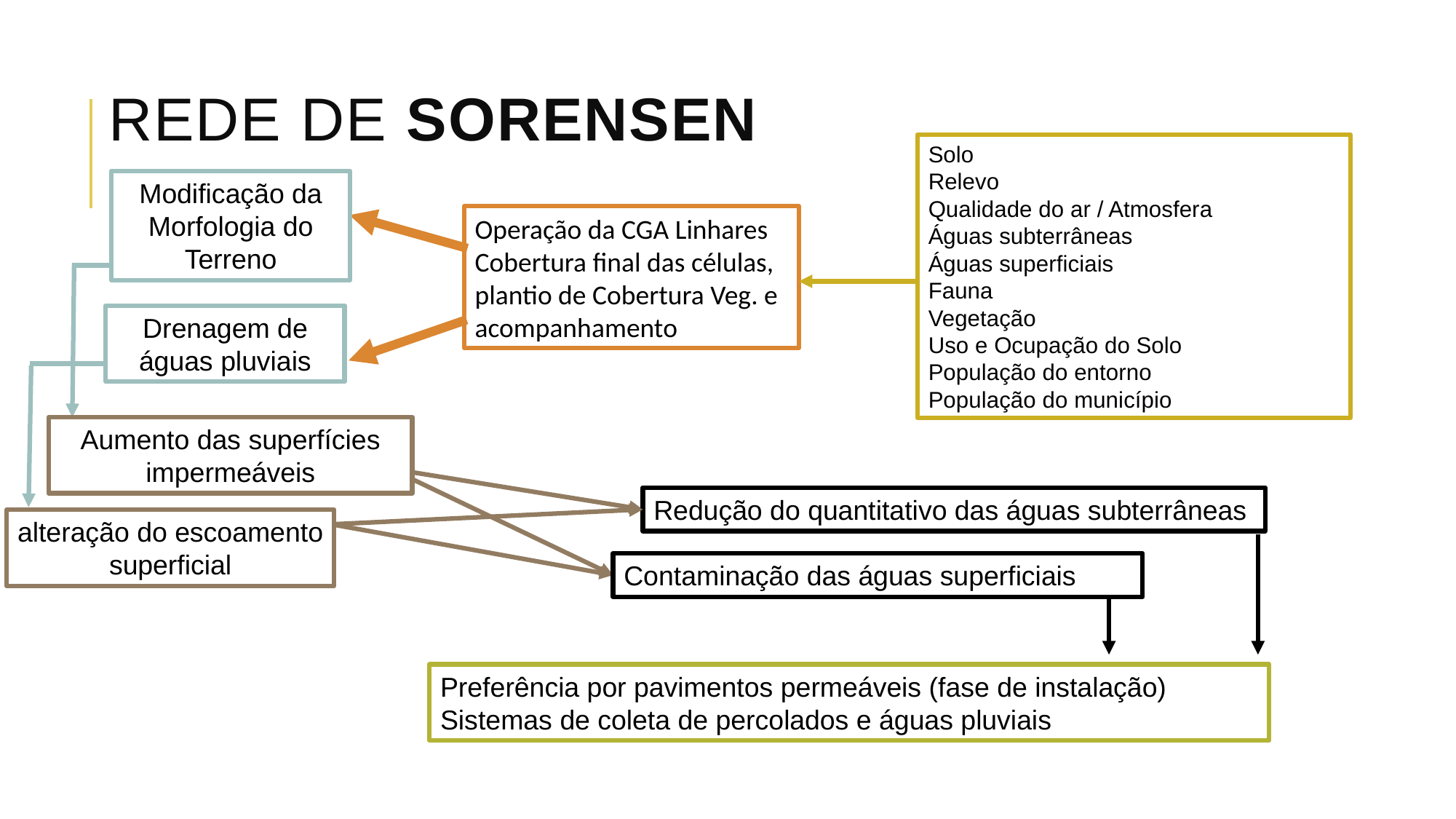

# Rede de sorensen
Solo
Relevo
Qualidade do ar / Atmosfera
Águas subterrâneas
Águas superficiais
Fauna
Vegetação
Uso e Ocupação do Solo
População do entorno
População do município
Modificação da Morfologia do Terreno
Operação da CGA Linhares
Cobertura final das células, plantio de Cobertura Veg. e acompanhamento
Drenagem de águas pluviais
Aumento das superfícies impermeáveis
Redução do quantitativo das águas subterrâneas
alteração do escoamento superficial
Contaminação das águas superficiais
Preferência por pavimentos permeáveis (fase de instalação)
Sistemas de coleta de percolados e águas pluviais